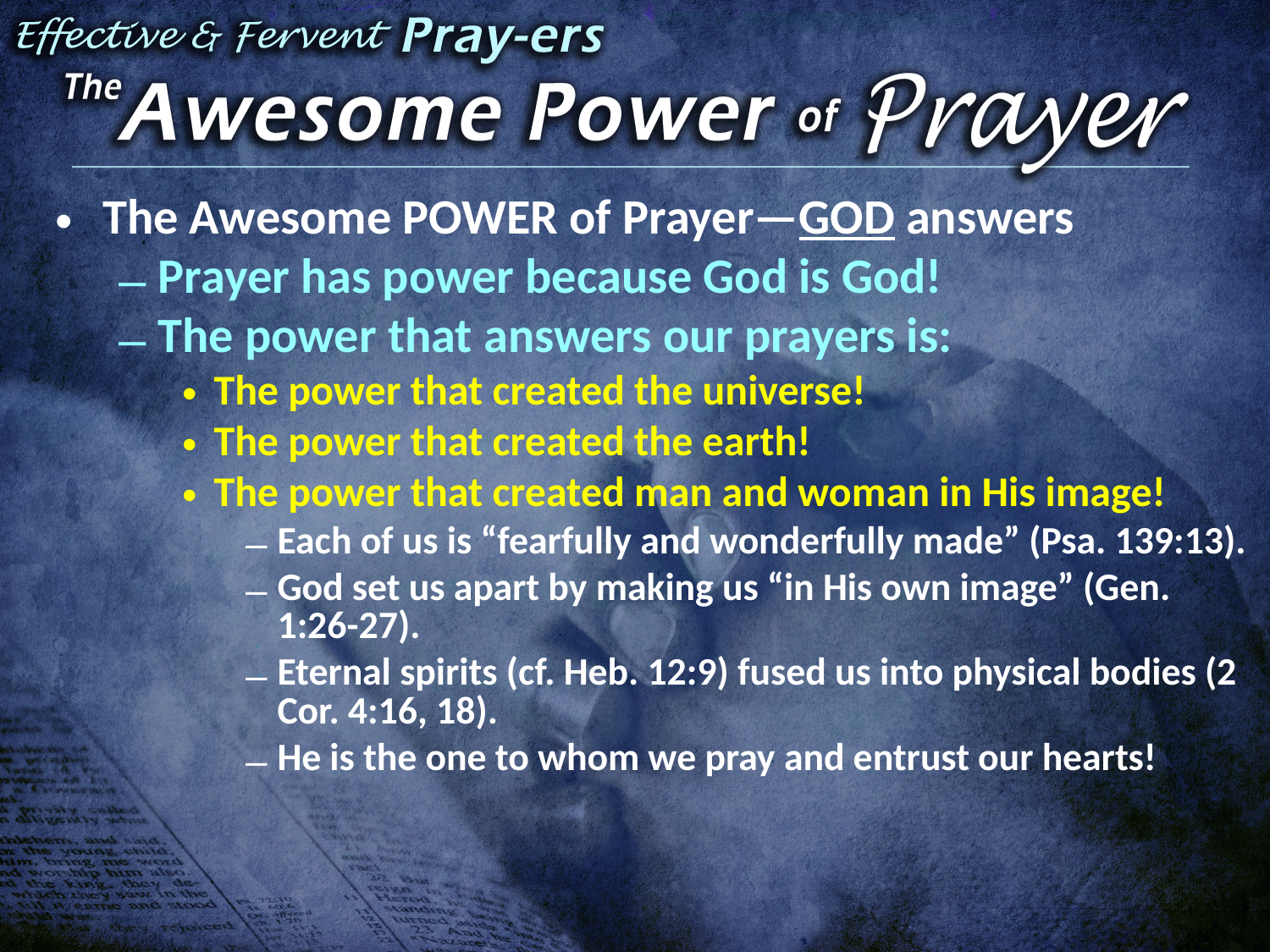

The Awesome POWER of Prayer—GOD answers
Prayer has power because God is God!
The power that answers our prayers is:
The power that created the universe!
The power that created the earth!
The power that created man and woman in His image!
Each of us is “fearfully and wonderfully made” (Psa. 139:13).
God set us apart by making us “in His own image” (Gen. 1:26-27).
Eternal spirits (cf. Heb. 12:9) fused us into physical bodies (2 Cor. 4:16, 18).
He is the one to whom we pray and entrust our hearts!